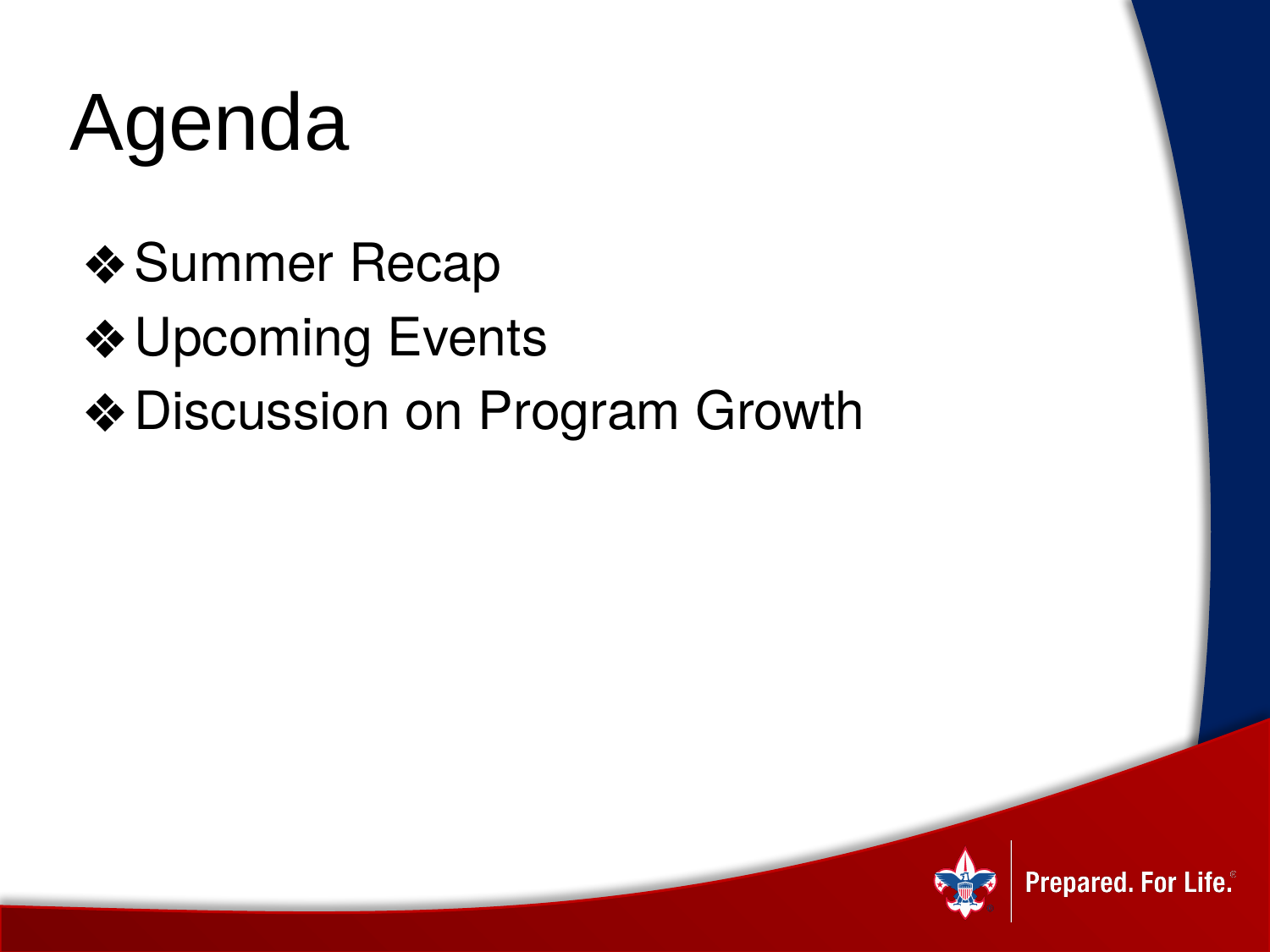

# Agenda
Summer Recap
Upcoming Events
Discussion on Program Growth